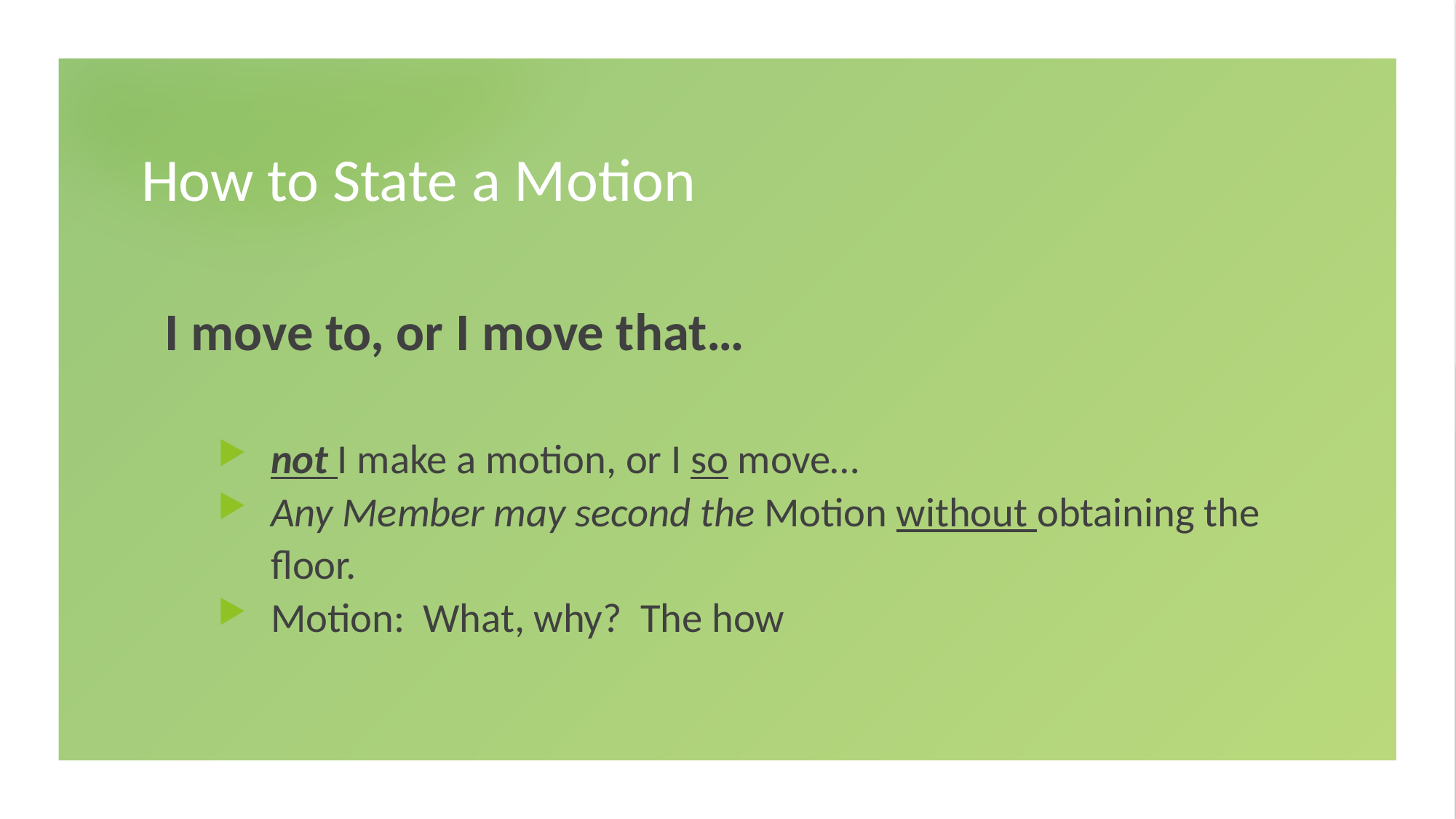

# How to State a Motion

I move to, or I move that…

not I make a motion, or I so move…
Any Member may second the Motion without obtaining the floor.
Motion:  What, why?  The how